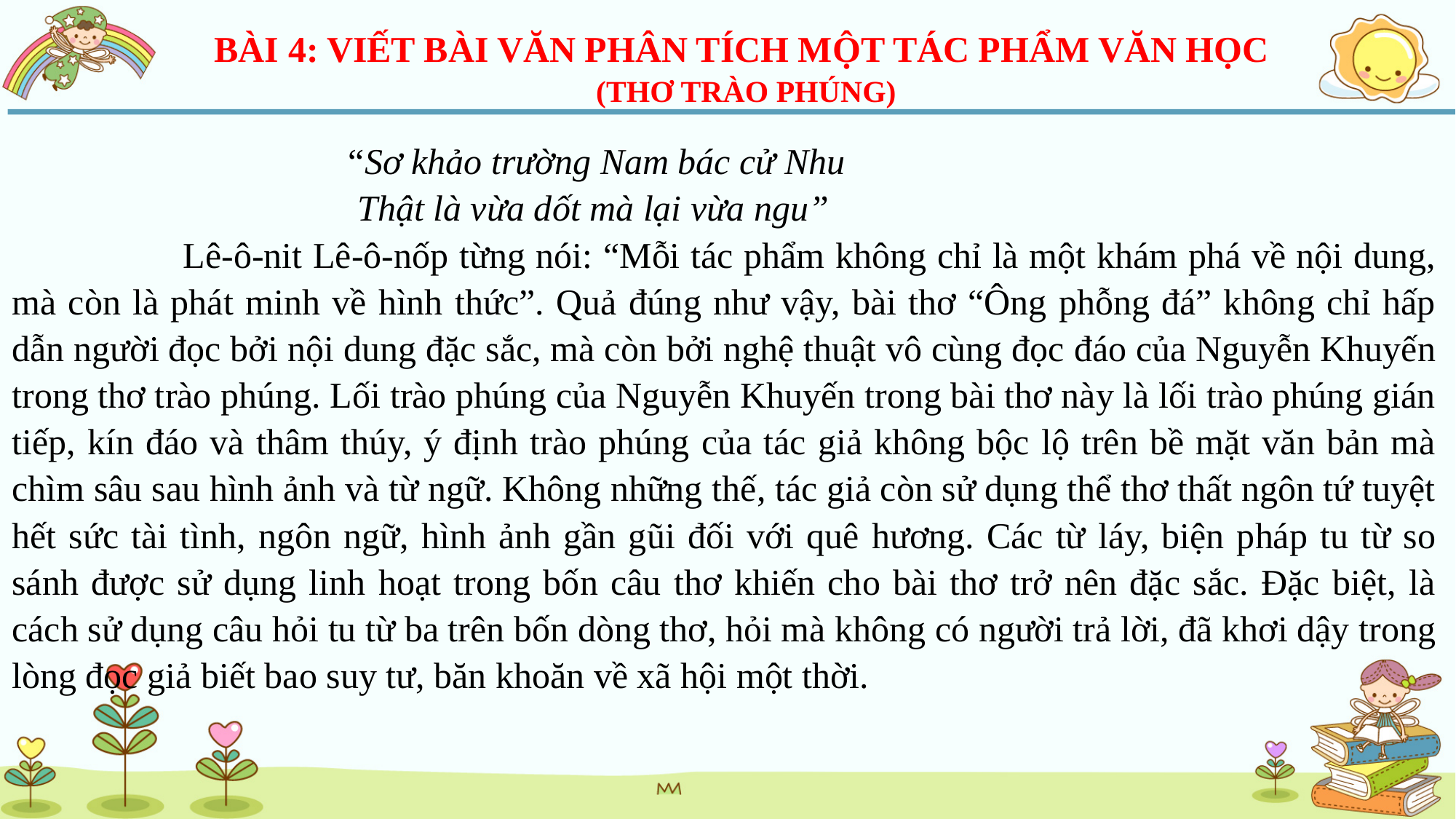

BÀI 4: VIẾT BÀI VĂN PHÂN TÍCH MỘT TÁC PHẨM VĂN HỌC
(THƠ TRÀO PHÚNG)

 			 “Sơ khảo trường Nam bác cử Nhu
                                      Thật là vừa dốt mà lại vừa ngu”
	Lê-ô-nit Lê-ô-nốp từng nói: “Mỗi tác phẩm không chỉ là một khám phá về nội dung, mà còn là phát minh về hình thức”. Quả đúng như vậy, bài thơ “Ông phỗng đá” không chỉ hấp dẫn người đọc bởi nội dung đặc sắc, mà còn bởi nghệ thuật vô cùng đọc đáo của Nguyễn Khuyến trong thơ trào phúng. Lối trào phúng của Nguyễn Khuyến trong bài thơ này là lối trào phúng gián tiếp, kín đáo và thâm thúy, ý định trào phúng của tác giả không bộc lộ trên bề mặt văn bản mà chìm sâu sau hình ảnh và từ ngữ. Không những thế, tác giả còn sử dụng thể thơ thất ngôn tứ tuyệt hết sức tài tình, ngôn ngữ, hình ảnh gần gũi đối với quê hương. Các từ láy, biện pháp tu từ so sánh được sử dụng linh hoạt trong bốn câu thơ khiến cho bài thơ trở nên đặc sắc. Đặc biệt, là cách sử dụng câu hỏi tu từ ba trên bốn dòng thơ, hỏi mà không có người trả lời, đã khơi dậy trong lòng đọc giả biết bao suy tư, băn khoăn về xã hội một thời.